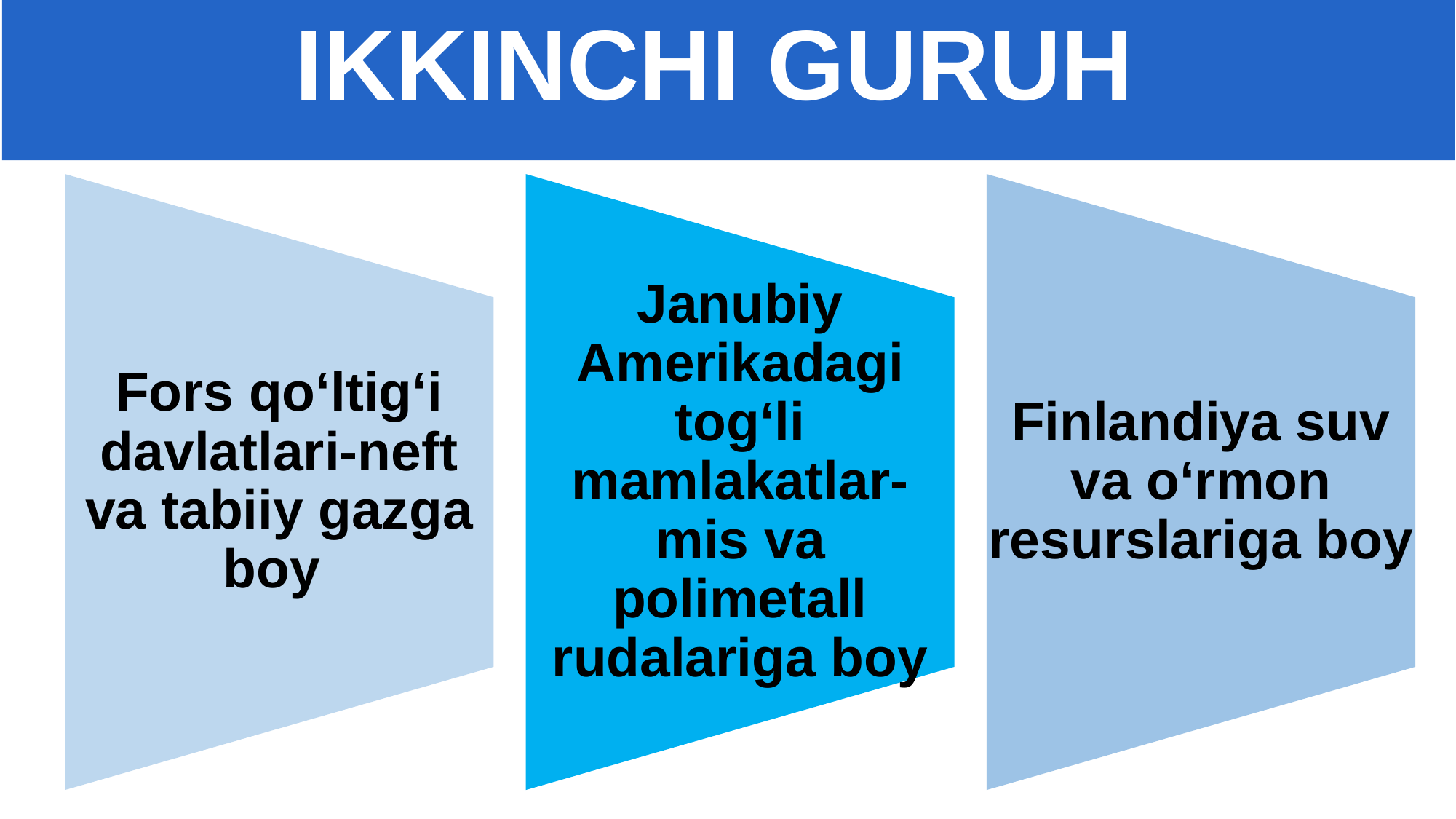

IKKINCHI GURUH
Fors qo‘ltig‘i davlatlari-neft va tabiiy gazga boy
Janubiy Amerikadagi tog‘li mamlakatlar- mis va polimetall rudalariga boy
Finlandiya suv va o‘rmon resurslariga boy